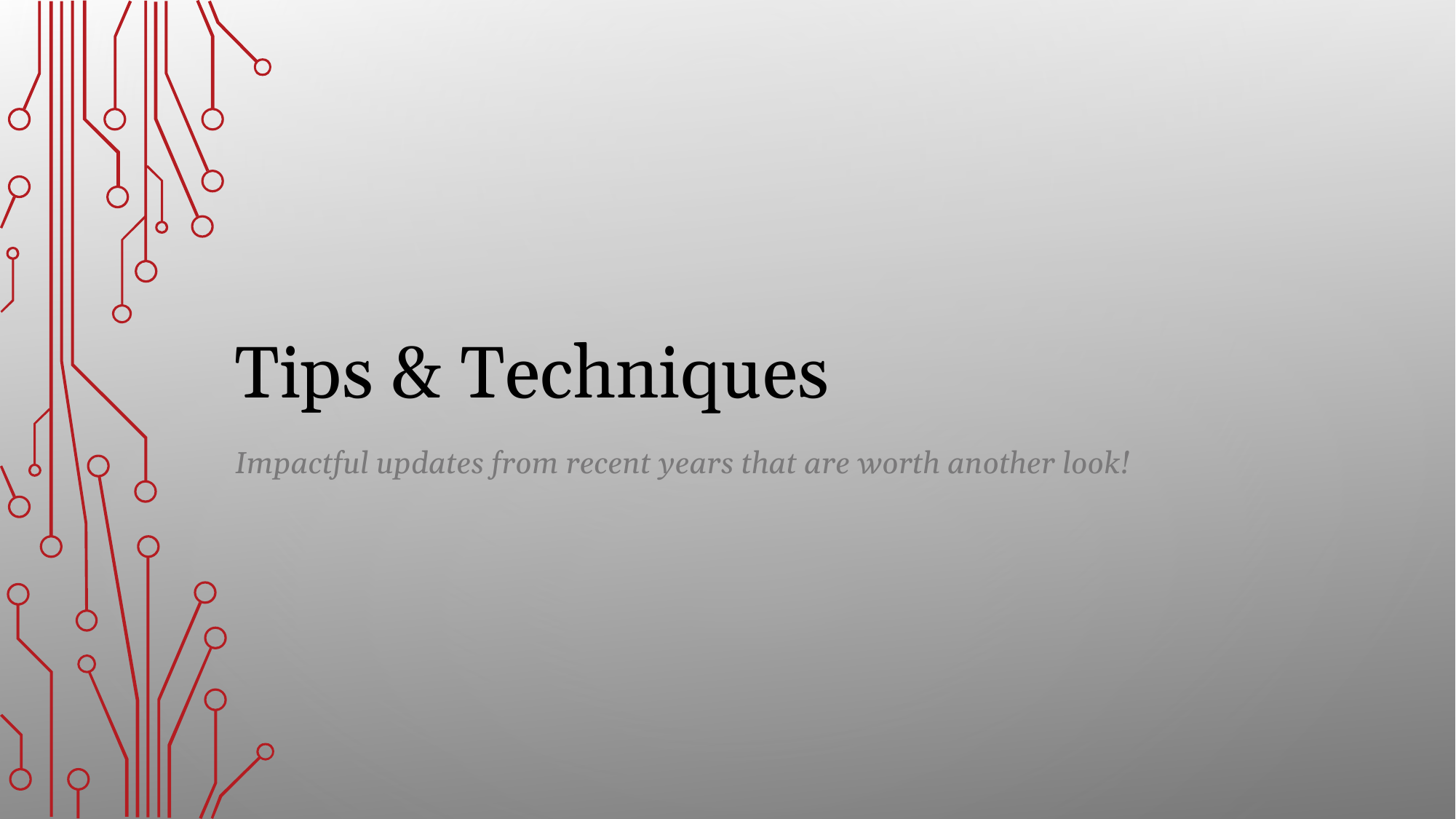

# Tips & Techniques
Impactful updates from recent years that are worth another look!